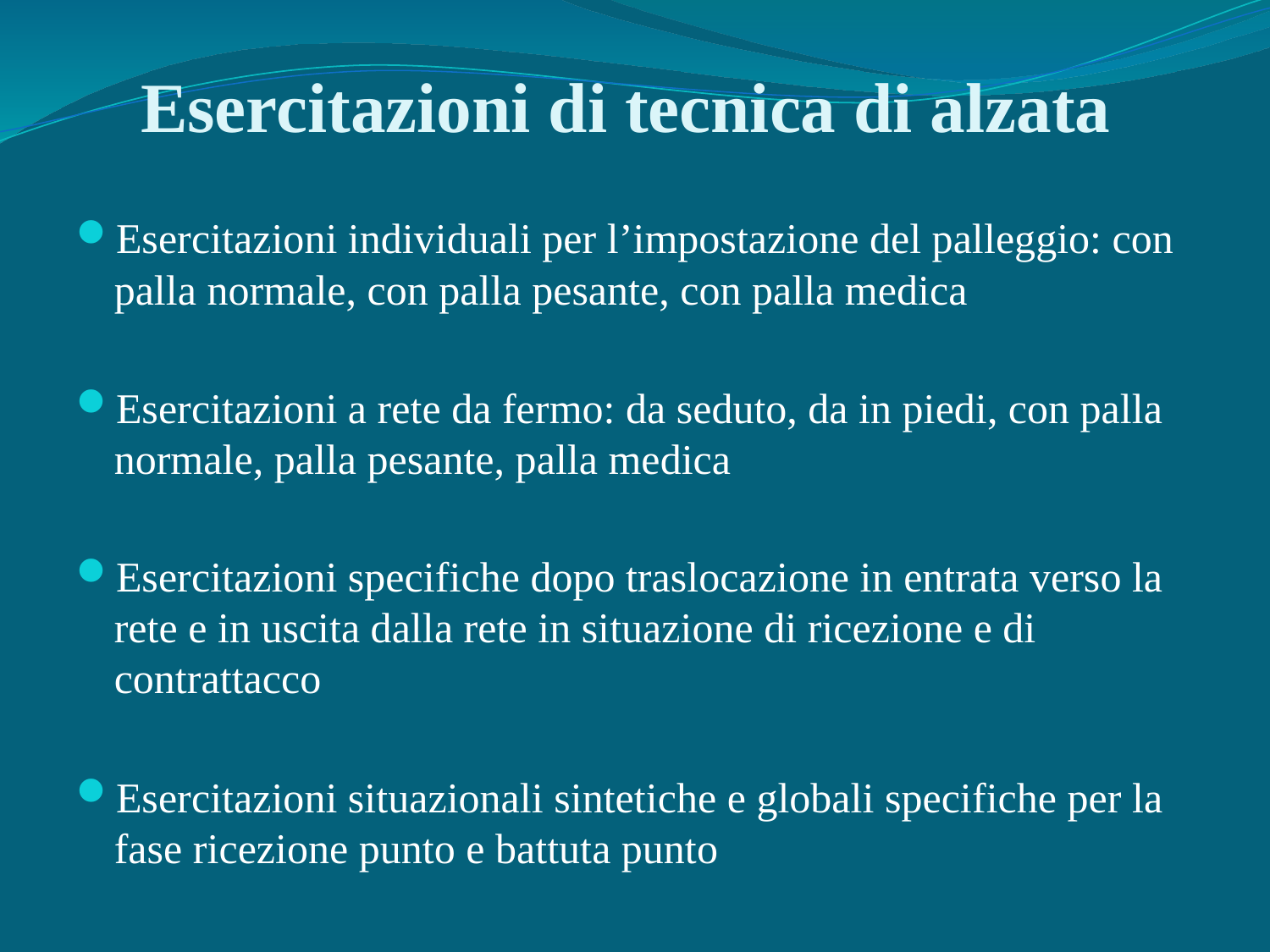

# Esercitazioni di tecnica di alzata

Esercitazioni individuali per l’impostazione del palleggio: con palla normale, con palla pesante, con palla medica

Esercitazioni a rete da fermo: da seduto, da in piedi, con palla normale, palla pesante, palla medica

Esercitazioni specifiche dopo traslocazione in entrata verso la rete e in uscita dalla rete in situazione di ricezione e di contrattacco

Esercitazioni situazionali sintetiche e globali specifiche per la fase ricezione punto e battuta punto